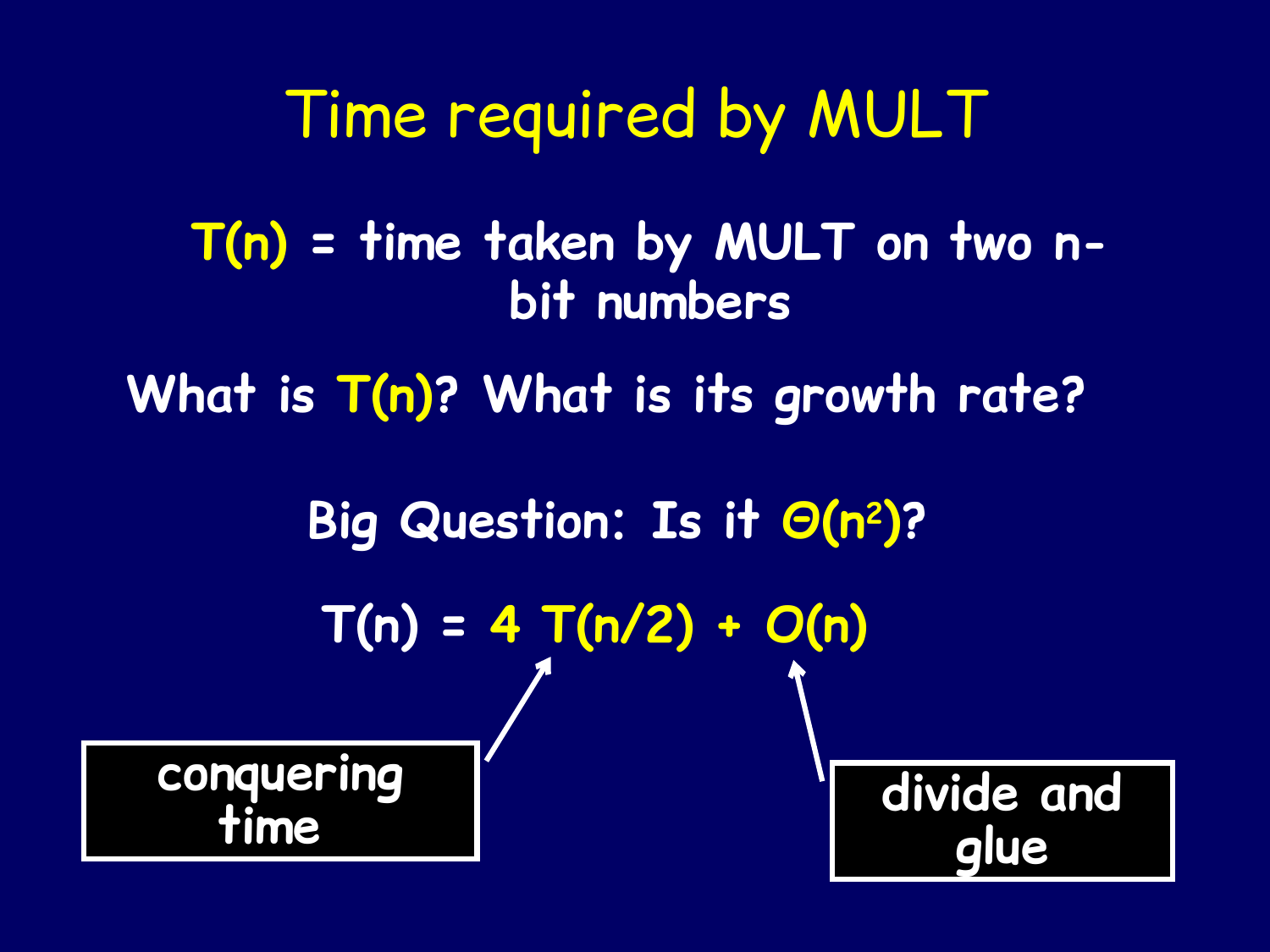

# Time required by MULT
T(n) = time taken by MULT on two n-bit numbers
What is T(n)? What is its growth rate?

Big Question: Is it Θ(n2)?
T(n) = 4 T(n/2) + O(n)
conquering time
divide and glue